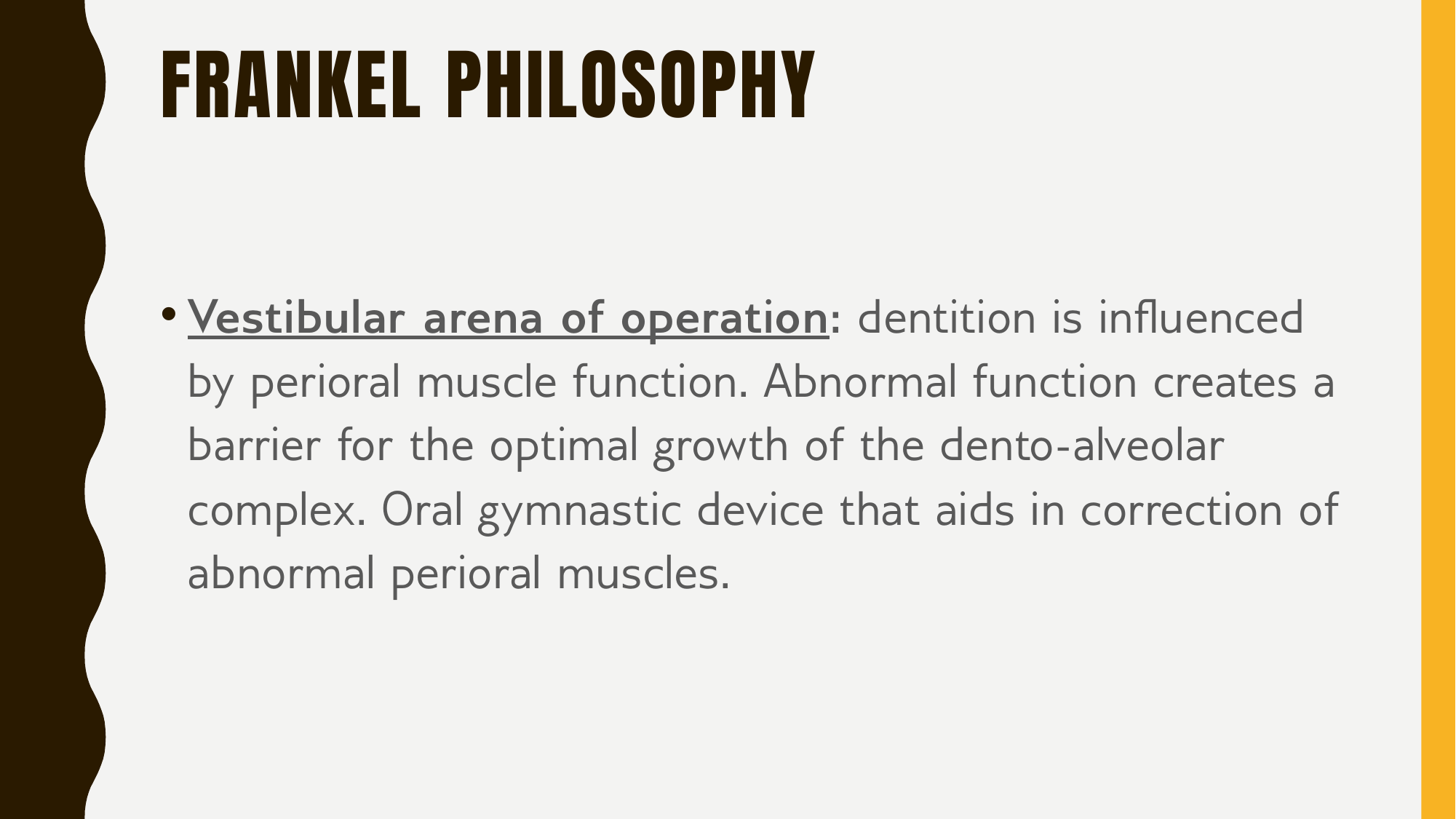

# Frankel Philosophy
Vestibular arena of operation: dentition is influenced by perioral muscle function. Abnormal function creates a barrier for the optimal growth of the dento-alveolar complex. Oral gymnastic device that aids in correction of abnormal perioral muscles.